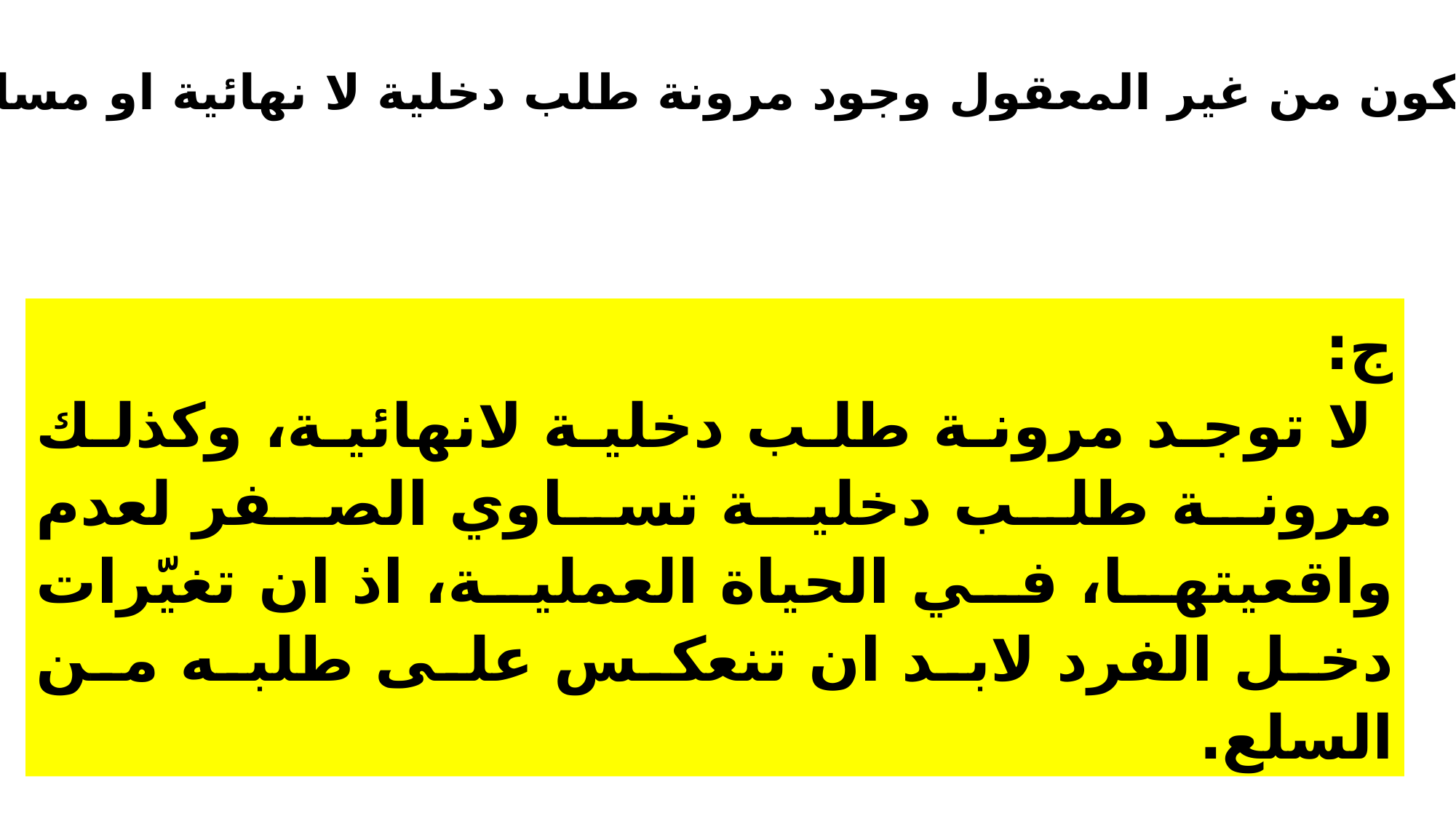

س5. لماذا يكون من غير المعقول وجود مرونة طلب دخلية لا نهائية او مساوية للصفر؟
ج:
 لا توجد مرونة طلب دخلية لانهائية، وكذلك مرونة طلب دخلية تساوي الصفر لعدم واقعيتها، في الحياة العملية، اذ ان تغيّرات دخل الفرد لابد ان تنعكس على طلبه من السلع.